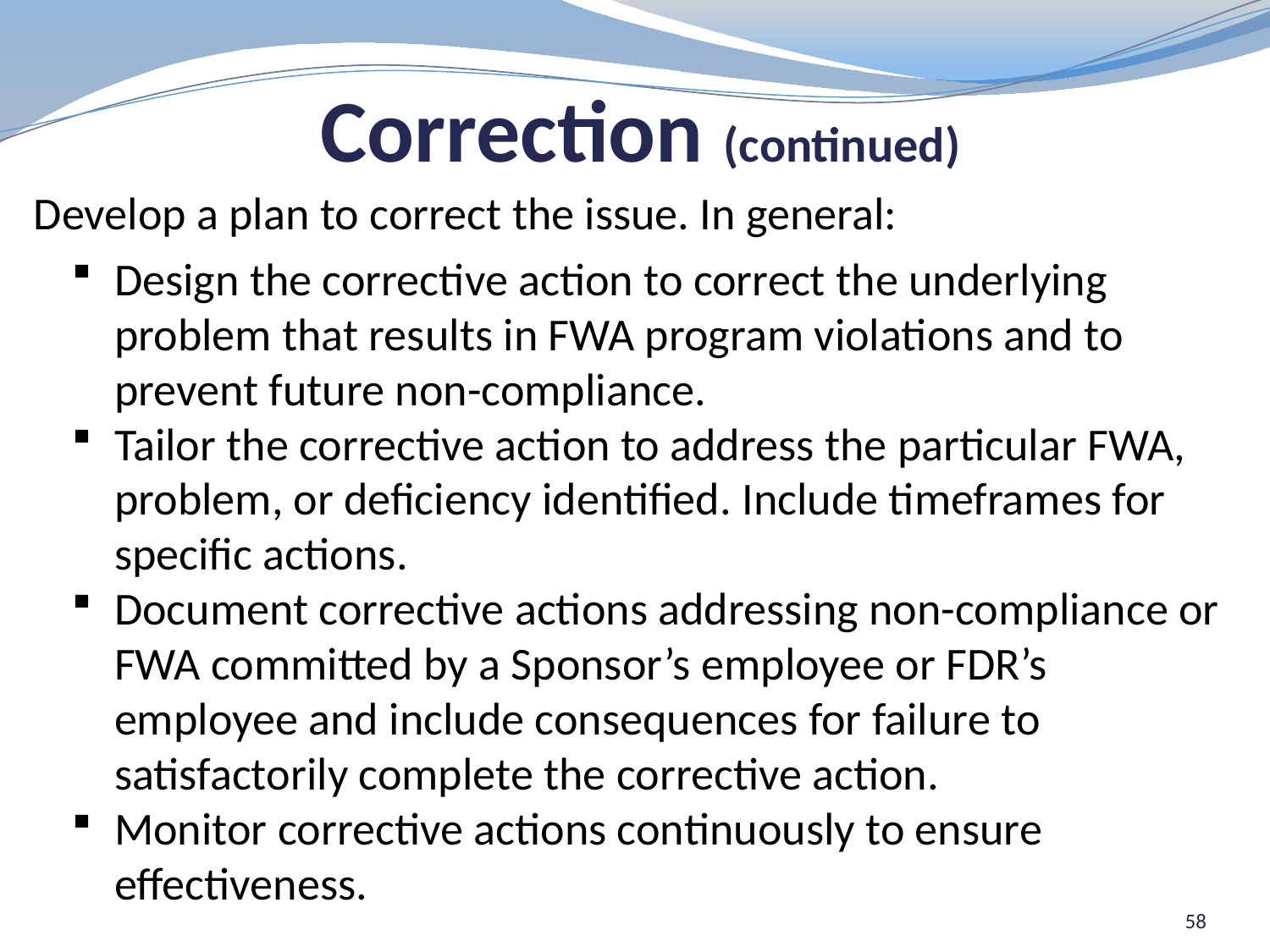

# Correction (continued)
Develop a plan to correct the issue. In general:
Design the corrective action to correct the underlying problem that results in FWA program violations and to prevent future non-compliance.
Tailor the corrective action to address the particular FWA, problem, or deficiency identified. Include timeframes for specific actions.
Document corrective actions addressing non-compliance or FWA committed by a Sponsor’s employee or FDR’s employee and include consequences for failure to satisfactorily complete the corrective action.
Monitor corrective actions continuously to ensure effectiveness.
58